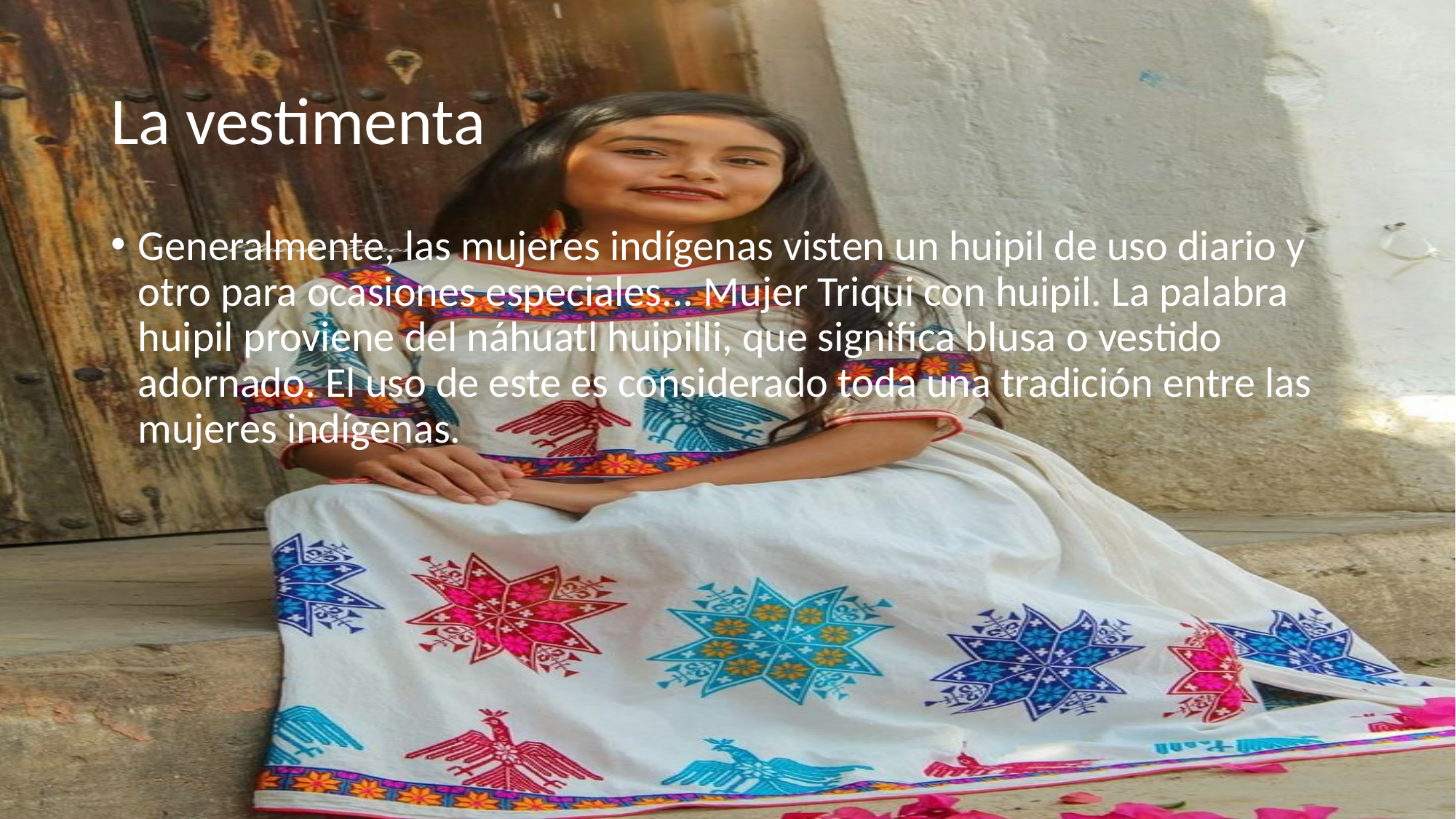

# La vestimenta
Generalmente, las mujeres indígenas visten un huipil de uso diario y otro para ocasiones especiales... Mujer Triqui con huipil. La palabra huipil proviene del náhuatl huipilli, que significa blusa o vestido adornado. El uso de este es considerado toda una tradición entre las mujeres indígenas.